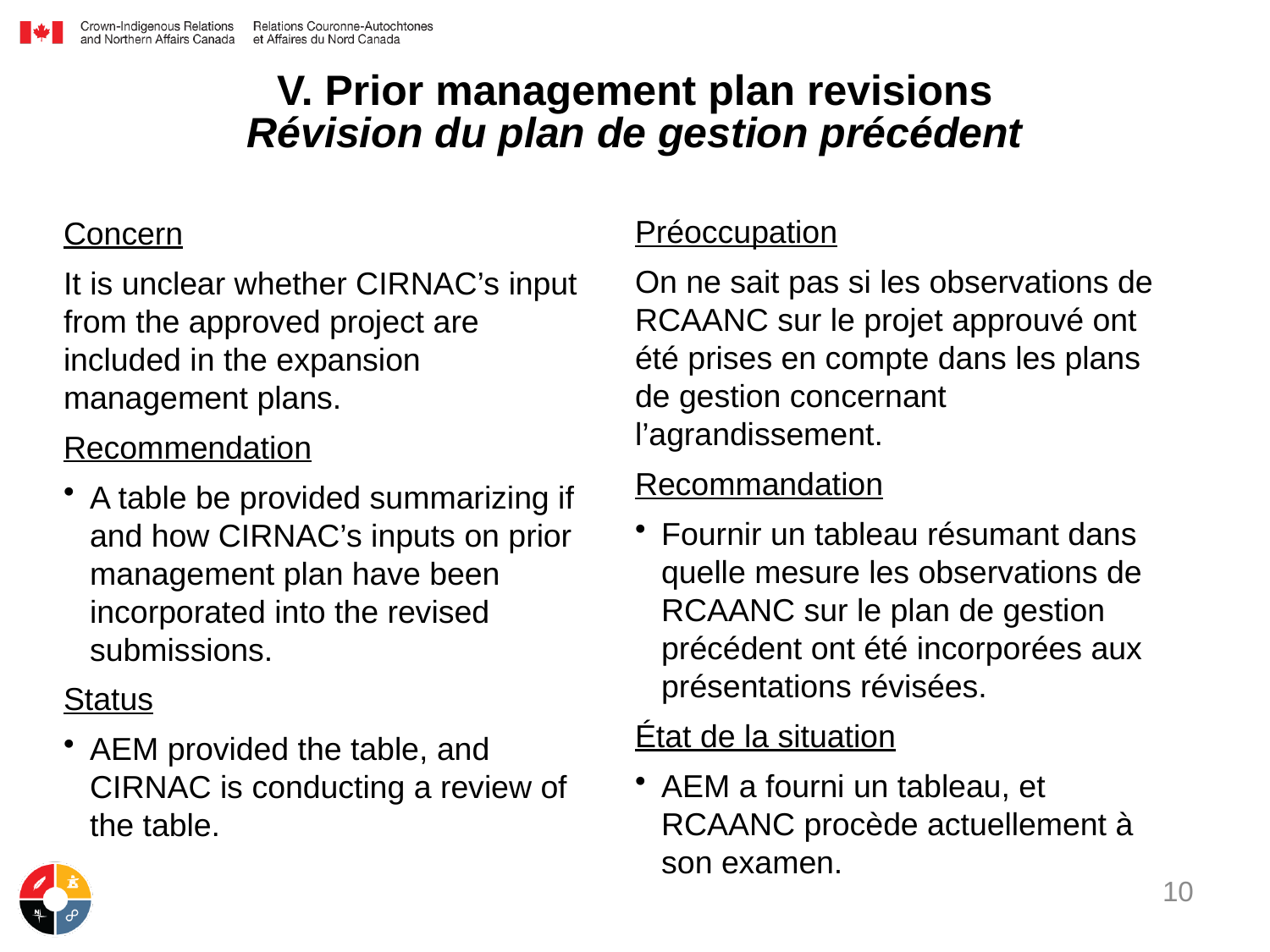

# V. Prior management plan revisions Révision du plan de gestion précédent
Préoccupation
On ne sait pas si les observations de RCAANC sur le projet approuvé ont été prises en compte dans les plans de gestion concernant l’agrandissement.
Recommandation
Fournir un tableau résumant dans quelle mesure les observations de RCAANC sur le plan de gestion précédent ont été incorporées aux présentations révisées.
État de la situation
AEM a fourni un tableau, et  RCAANC procède actuellement à son examen.
Concern
It is unclear whether CIRNAC’s input from the approved project are included in the expansion management plans.
Recommendation
A table be provided summarizing if and how CIRNAC’s inputs on prior management plan have been incorporated into the revised submissions.
Status
AEM provided the table, and CIRNAC is conducting a review of the table.
10